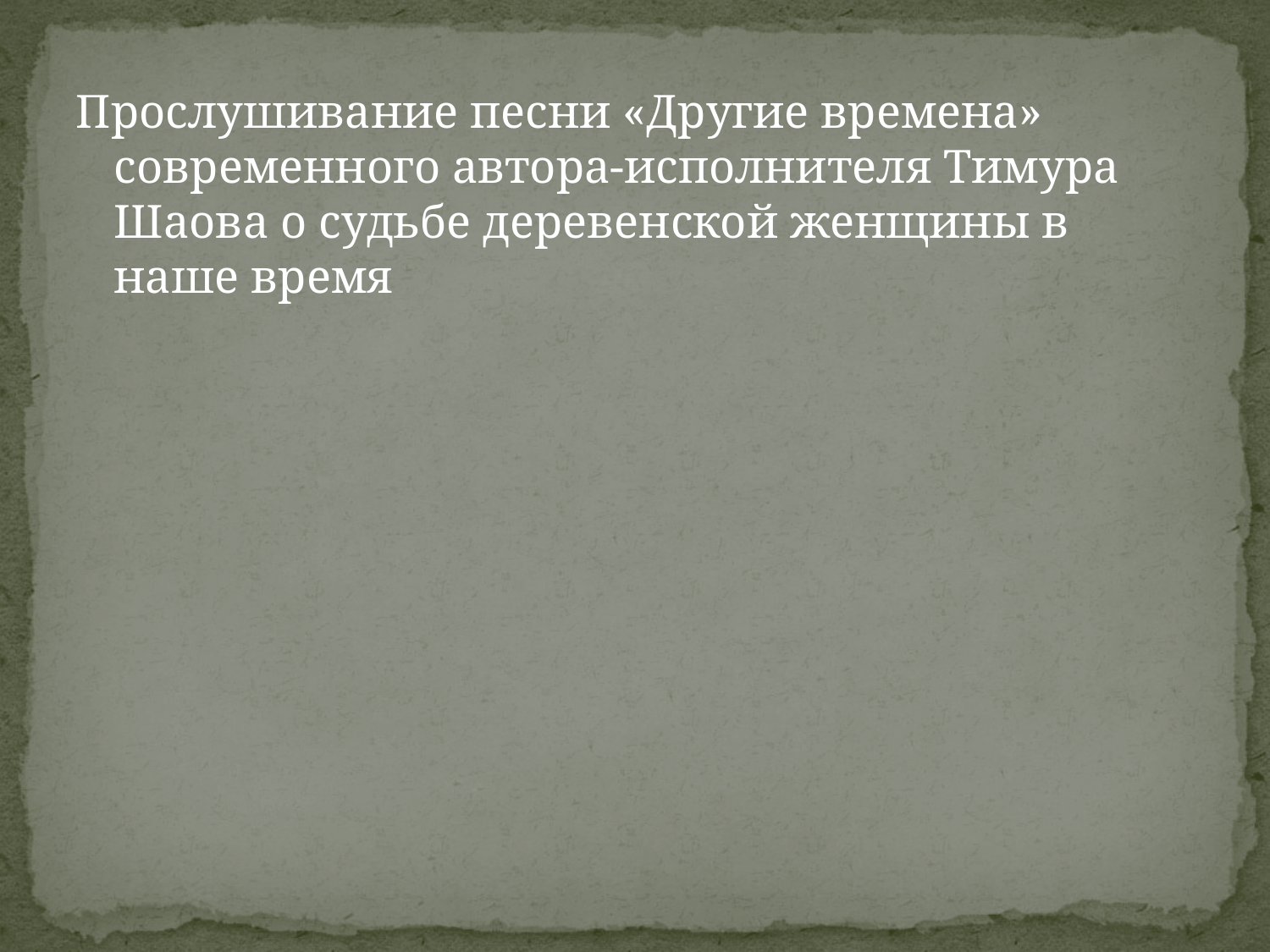

Прослушивание песни «Другие времена» современного автора-исполнителя Тимура Шаова о судьбе деревенской женщины в наше время